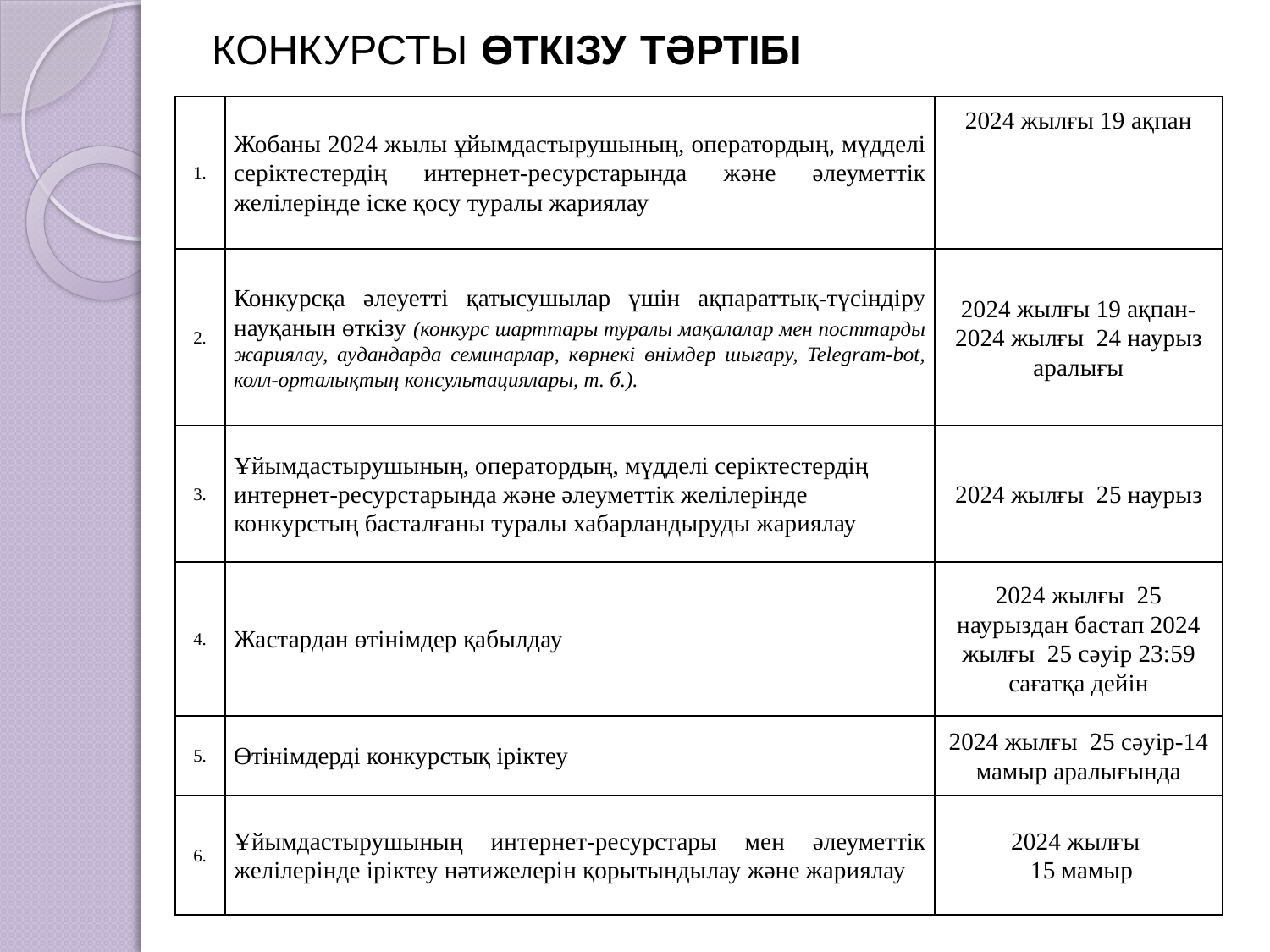

# КОНКУРСТЫ ӨТКІЗУ ТӘРТІБІ
| 1. | Жобаны 2024 жылы ұйымдастырушының, оператордың, мүдделі серіктестердің интернет-ресурстарында және әлеуметтік желілерінде іске қосу туралы жариялау | 2024 жылғы 19 ақпан |
| --- | --- | --- |
| 2. | Конкурсқа әлеуетті қатысушылар үшін ақпараттық-түсіндіру науқанын өткізу (конкурс шарттары туралы мақалалар мен посттарды жариялау, аудандарда семинарлар, көрнекі өнімдер шығару, Telegram-bot, колл-орталықтың консультациялары, т. б.). | 2024 жылғы 19 ақпан-2024 жылғы 24 наурыз аралығы |
| 3. | Ұйымдастырушының, оператордың, мүдделі серіктестердің интернет-ресурстарында және әлеуметтік желілерінде конкурстың басталғаны туралы хабарландыруды жариялау | 2024 жылғы 25 наурыз |
| 4. | Жастардан өтінімдер қабылдау | 2024 жылғы 25 наурыздан бастап 2024 жылғы 25 сәуір 23:59 сағатқа дейін |
| 5. | Өтінімдерді конкурстық іріктеу | 2024 жылғы 25 сәуір-14 мамыр аралығында |
| 6. | Ұйымдастырушының интернет-ресурстары мен әлеуметтік желілерінде іріктеу нәтижелерін қорытындылау және жариялау | 2024 жылғы 15 мамыр |